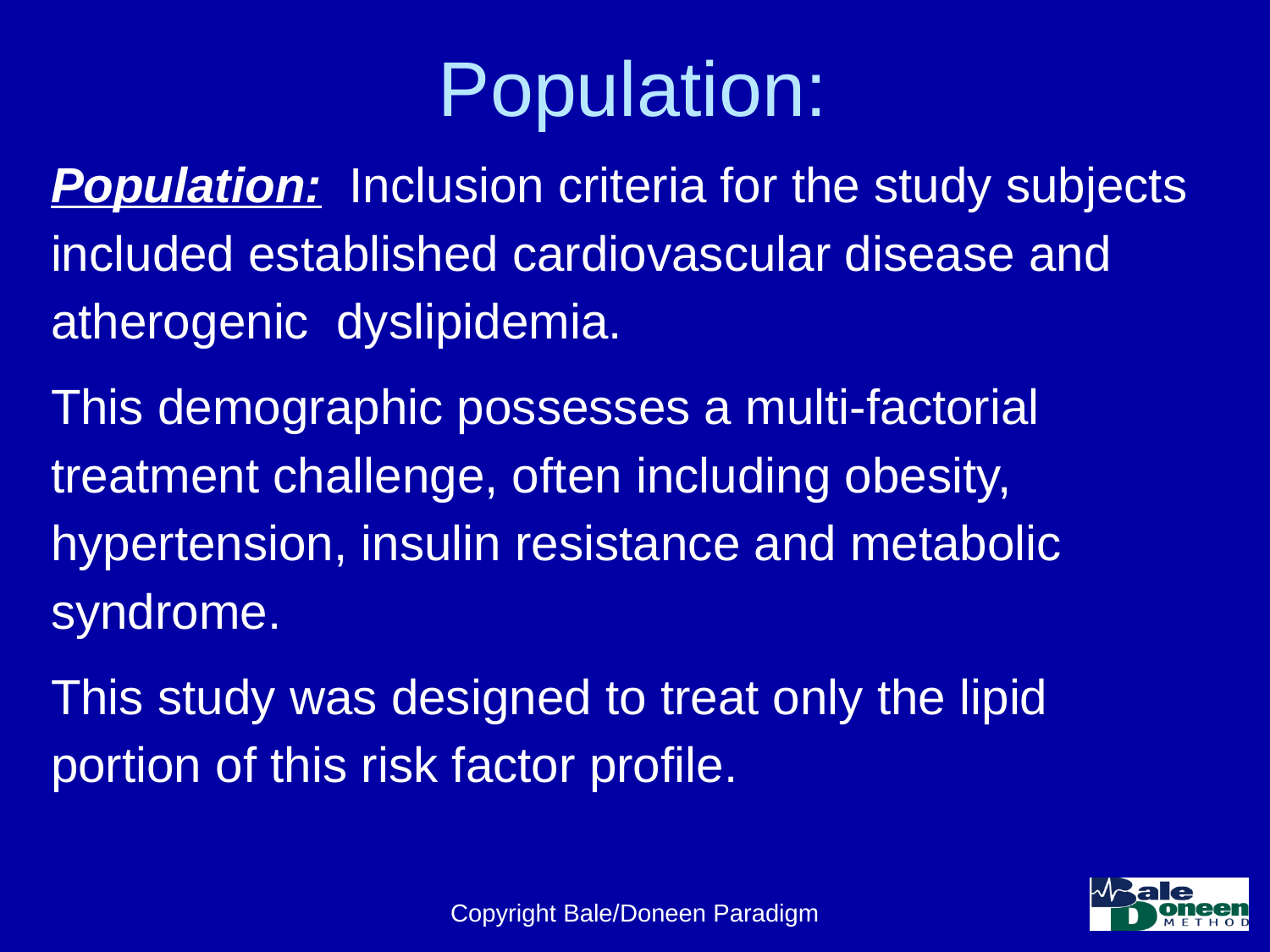

# Population:
Population:  Inclusion criteria for the study subjects included established cardiovascular disease and atherogenic  dyslipidemia.
This demographic possesses a multi-factorial treatment challenge, often including obesity, hypertension, insulin resistance and metabolic syndrome.
This study was designed to treat only the lipid portion of this risk factor profile.
Copyright Bale/Doneen Paradigm